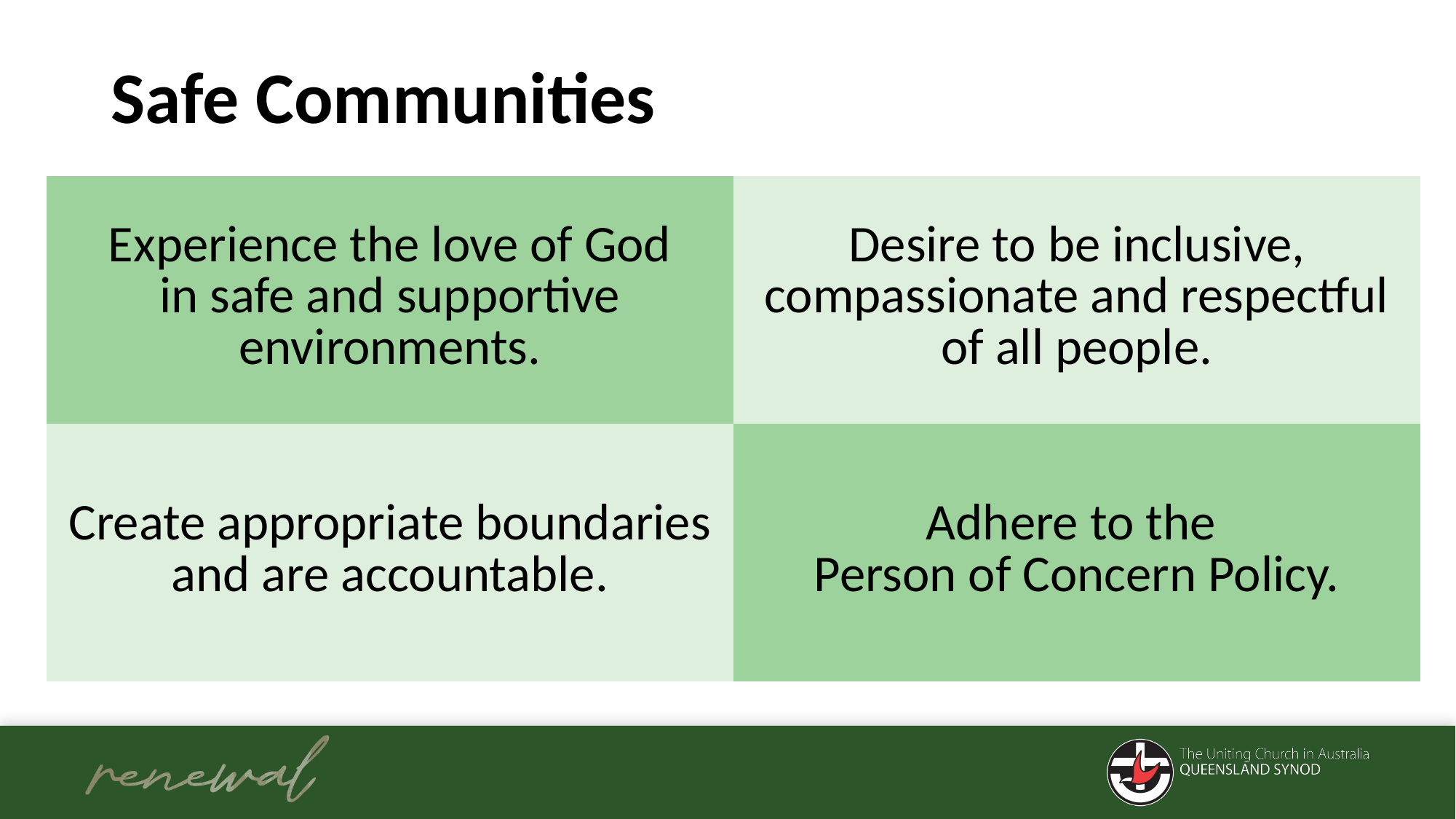

# Safe Communities
| Experience the love of God in safe and supportive environments. | Desire to be inclusive, compassionate and respectful of all people. |
| --- | --- |
| Create appropriate boundaries and are accountable. | Adhere to the Person of Concern Policy. |